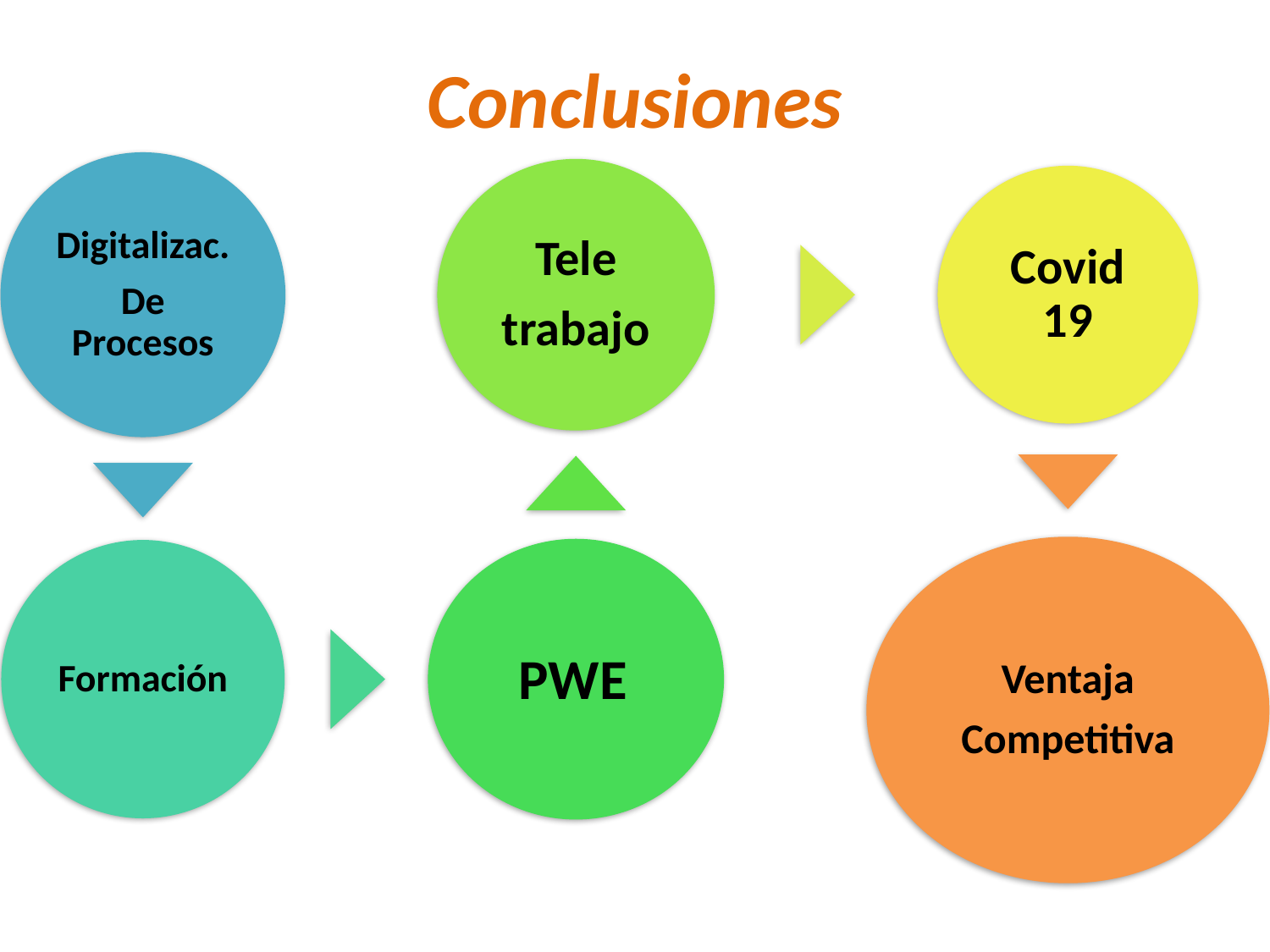

# Conclusiones
Digitalizac.
De Procesos
Formación

     PWE

Tele
trabajo
Covid 19
Ventaja
Competitiva